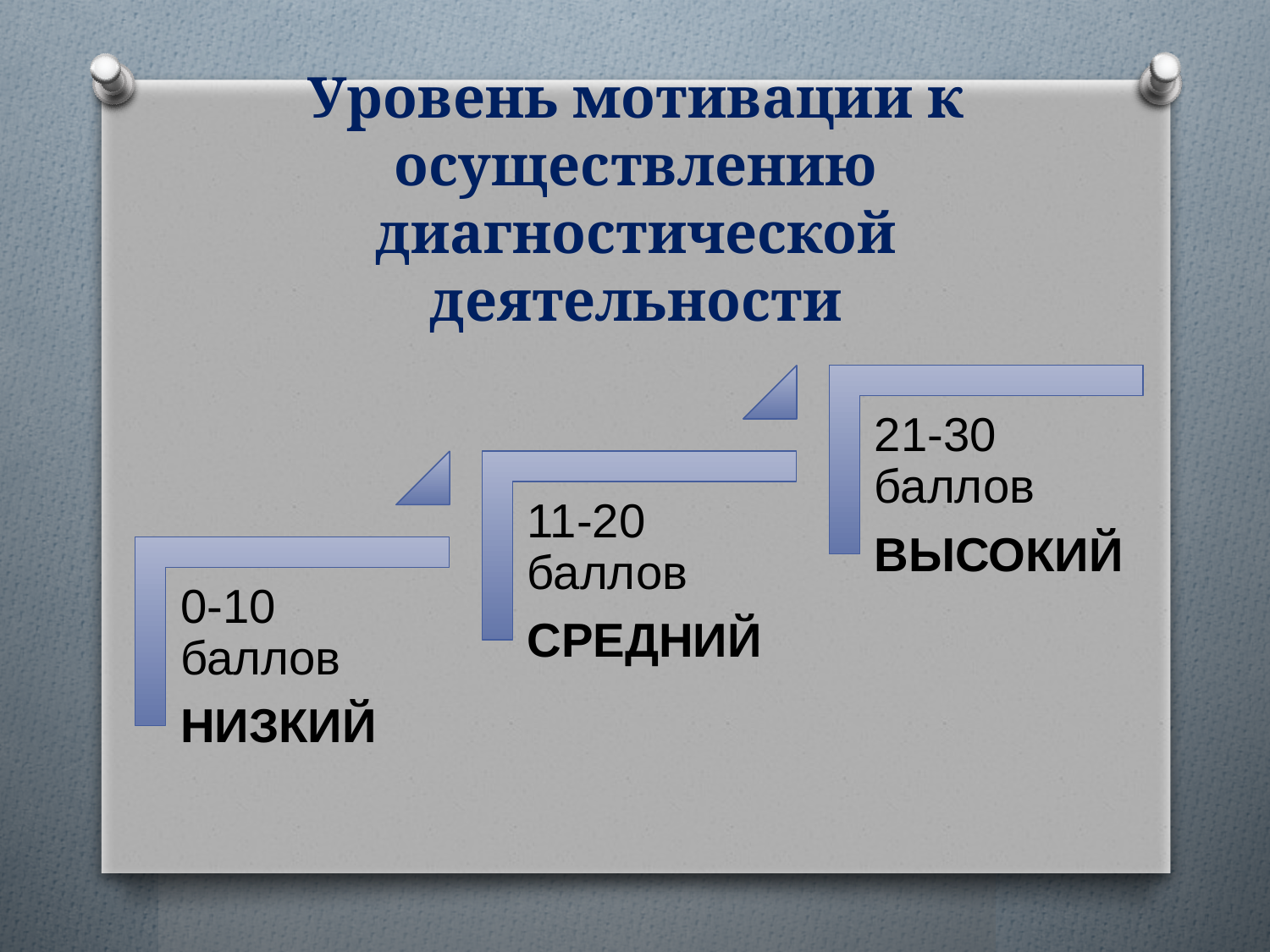

# Уровень мотивации к осуществлению диагностической деятельности
0-10 баллов
НИЗКИЙ
11-20 баллов
СРЕДНИЙ
21-30 баллов
ВЫСОКИЙ